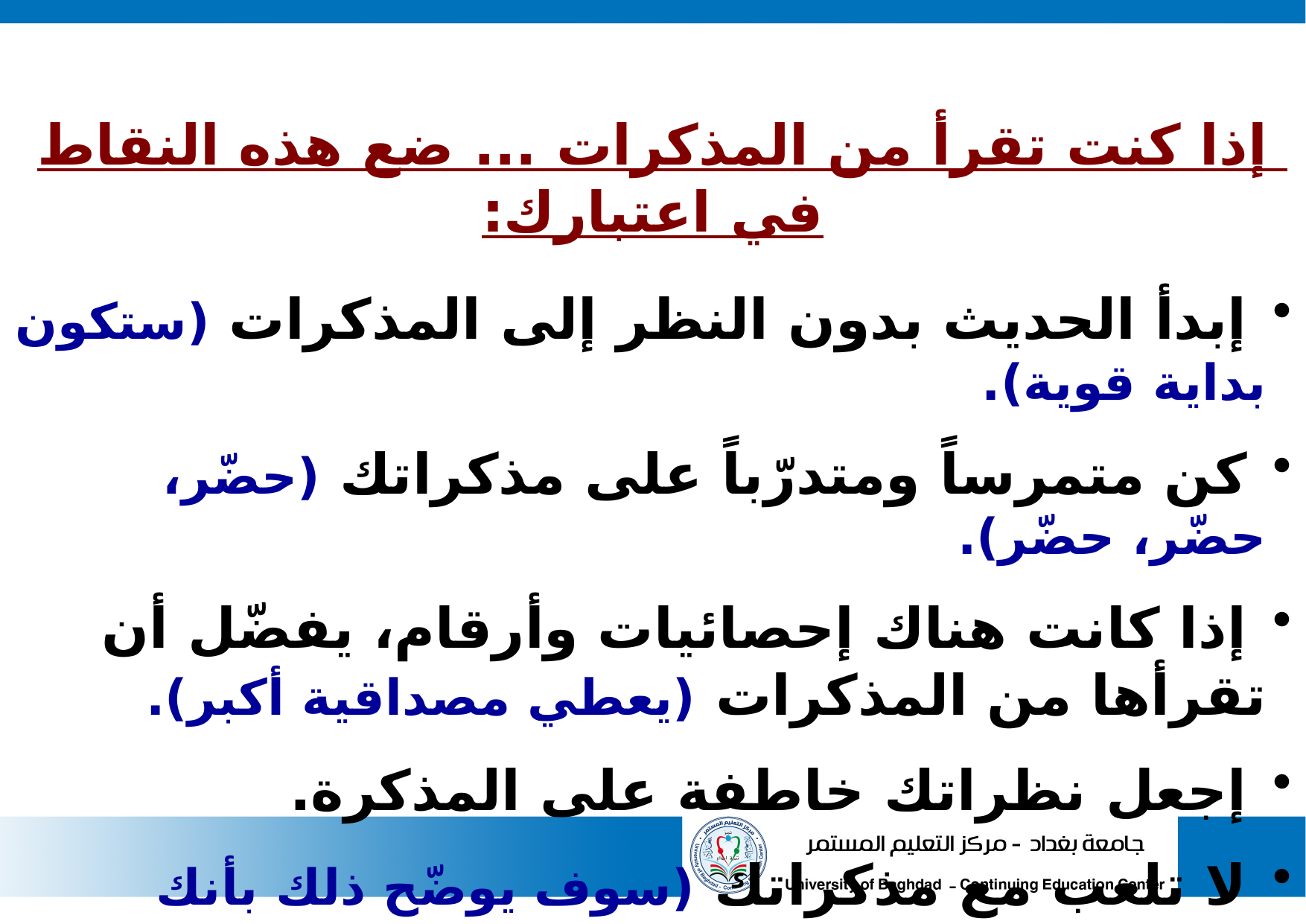

إذا كنت تقرأ من المذكرات ... ضع هذه النقاط في اعتبارك:
 إبدأ الحديث بدون النظر إلى المذكرات (ستكون بداية قوية).
 كن متمرساً ومتدرّباً على مذكراتك (حضّر، حضّر، حضّر).
 إذا كانت هناك إحصائيات وأرقام، يفضّل أن تقرأها من المذكرات (يعطي مصداقية أكبر).
 إجعل نظراتك خاطفة على المذكرة.
 لا تلعب مع مذكراتك (سوف يوضّح ذلك بأنك متوتّر).